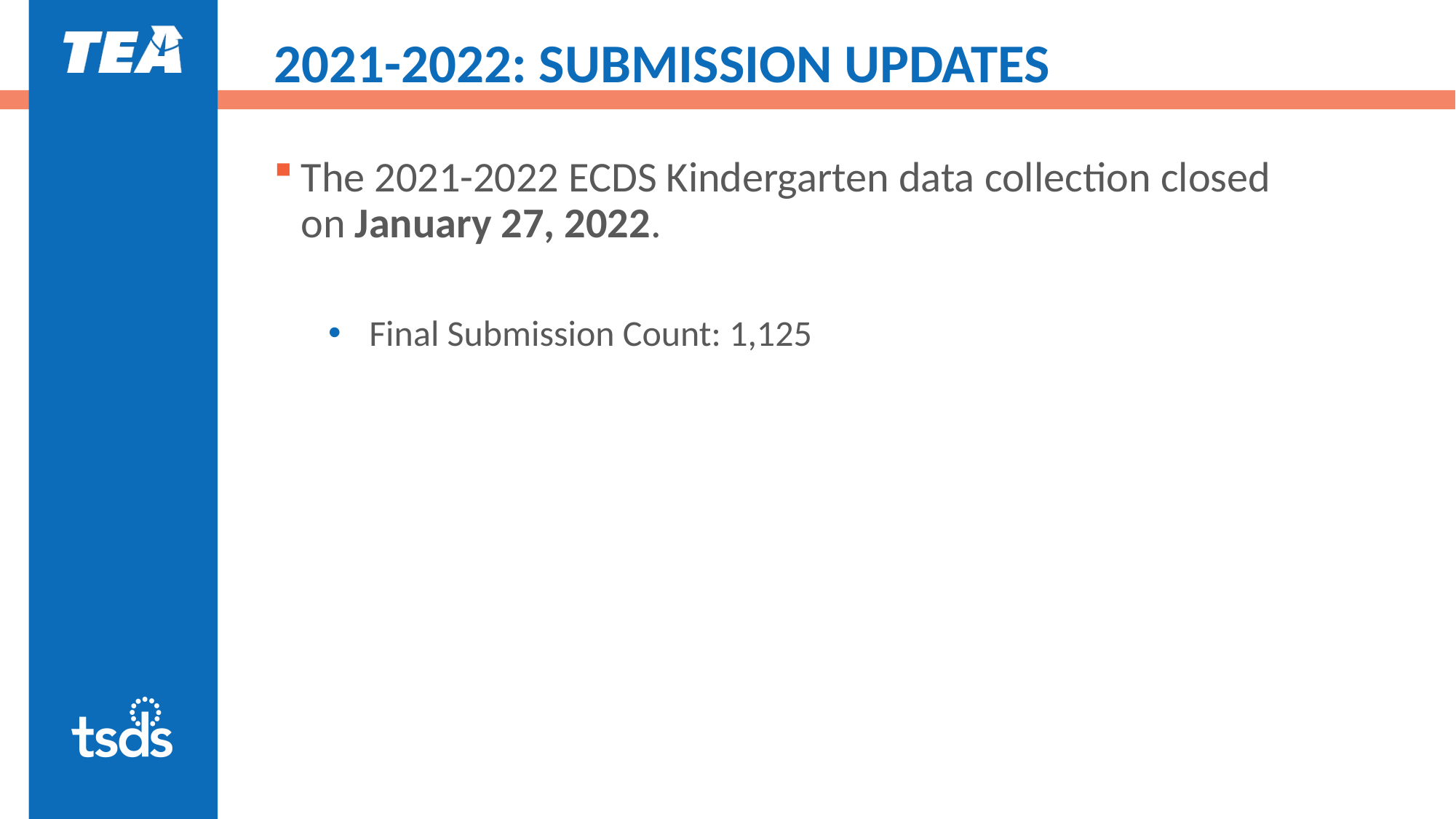

# 2021-2022: SUBMISSION UPDATES
The 2021-2022 ECDS Kindergarten data collection closed on January 27, 2022.​

Final Submission Count: 1,125